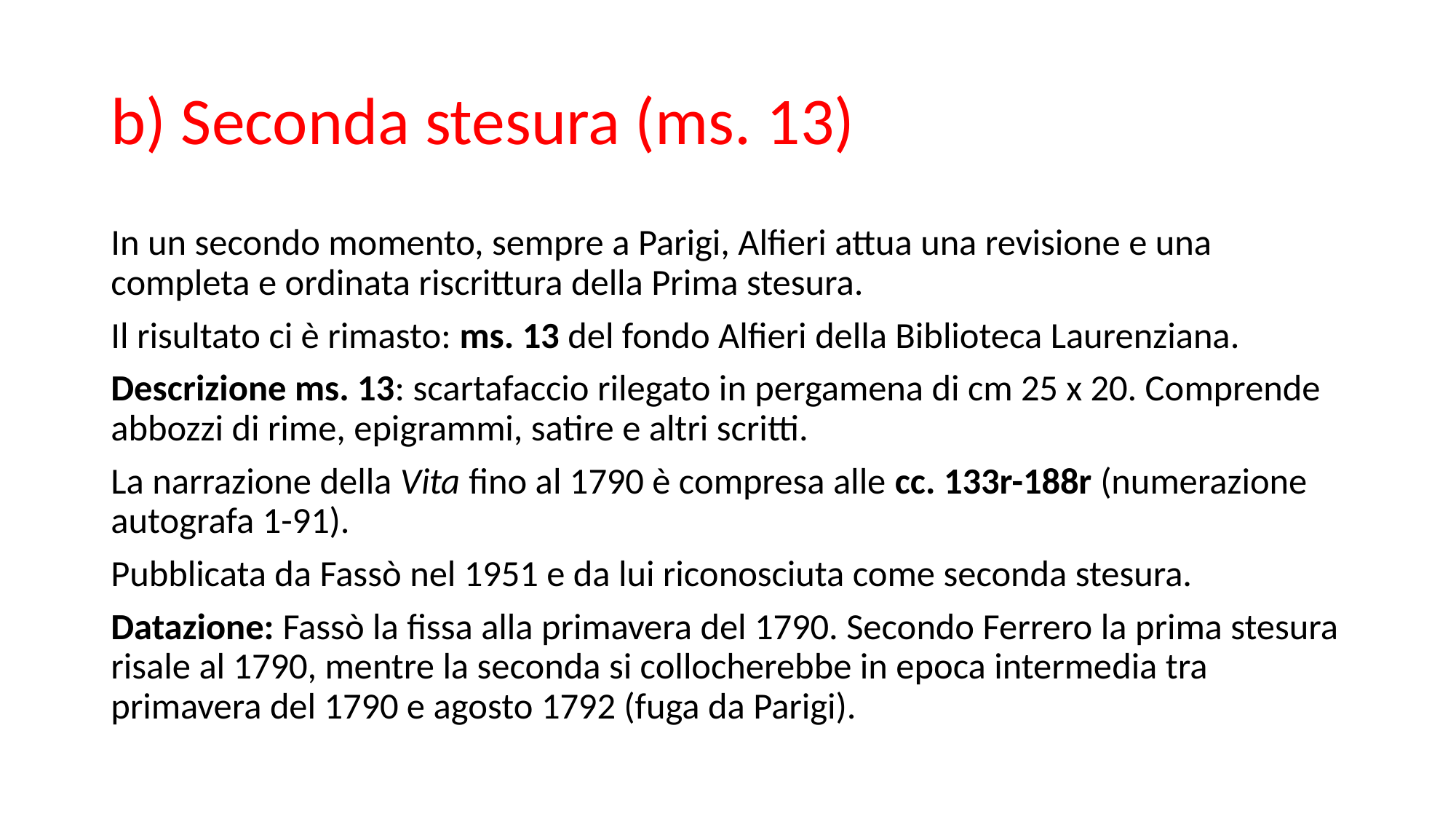

# b) Seconda stesura (ms. 13)
In un secondo momento, sempre a Parigi, Alfieri attua una revisione e una completa e ordinata riscrittura della Prima stesura.
Il risultato ci è rimasto: ms. 13 del fondo Alfieri della Biblioteca Laurenziana.
Descrizione ms. 13: scartafaccio rilegato in pergamena di cm 25 x 20. Comprende abbozzi di rime, epigrammi, satire e altri scritti.
La narrazione della Vita fino al 1790 è compresa alle cc. 133r-188r (numerazione autografa 1-91).
Pubblicata da Fassò nel 1951 e da lui riconosciuta come seconda stesura.
Datazione: Fassò la fissa alla primavera del 1790. Secondo Ferrero la prima stesura risale al 1790, mentre la seconda si collocherebbe in epoca intermedia tra primavera del 1790 e agosto 1792 (fuga da Parigi).